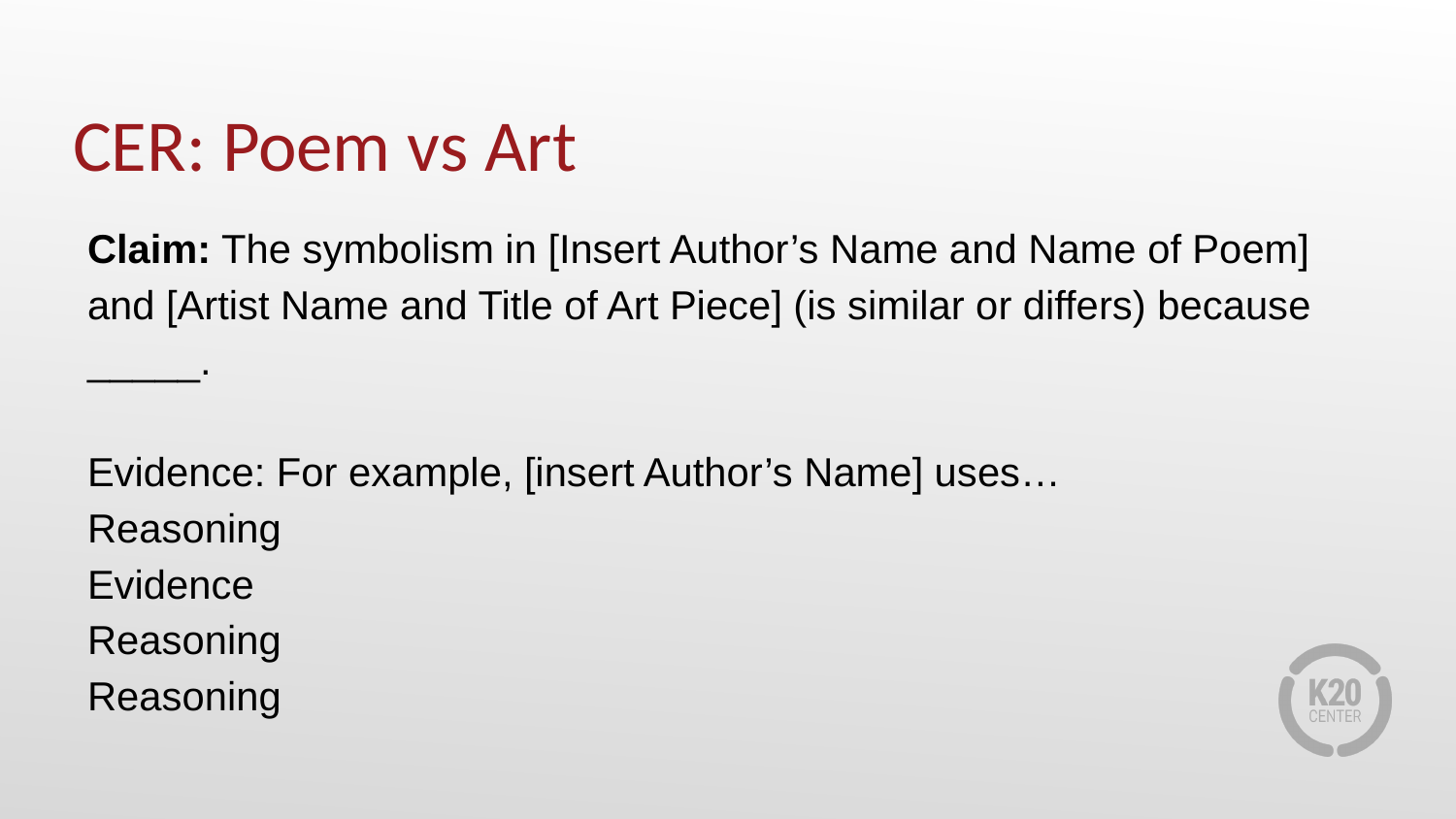

# CER: Poem vs Art
Claim: The symbolism in [Insert Author’s Name and Name of Poem] and [Artist Name and Title of Art Piece] (is similar or differs) because _____.

Evidence: For example, [insert Author’s Name] uses…
Reasoning
Evidence
Reasoning
Reasoning